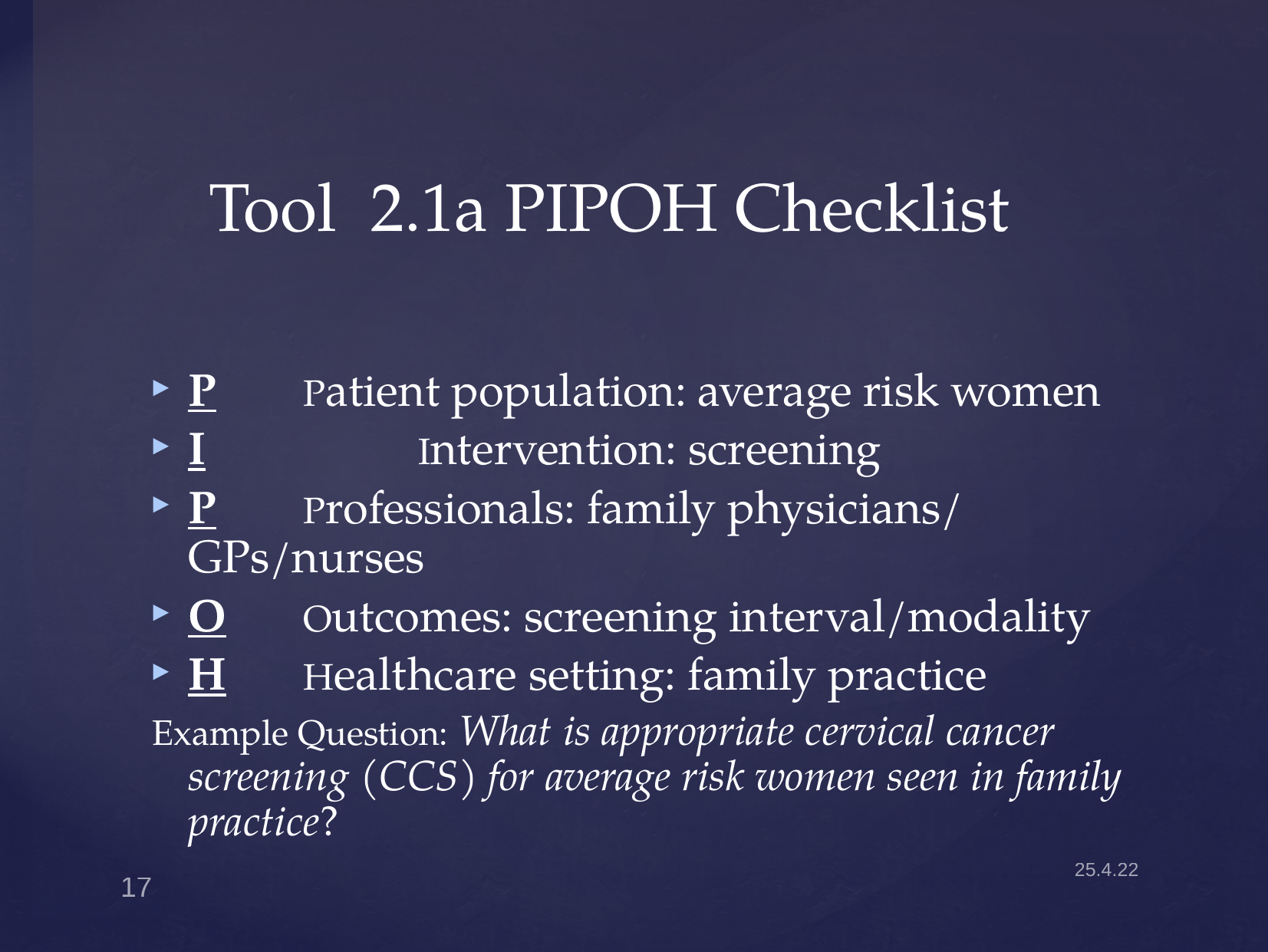

# Tool  2.1a PIPOH Checklist
P	Patient population: average risk women
I		Intervention: screening
P	Professionals: family physicians/ GPs/nurses
O	Outcomes: screening interval/modality
H	Healthcare setting: family practice
Example Question: What is appropriate cervical cancer screening (CCS) for average risk women seen in family practice?
17
25.4.22